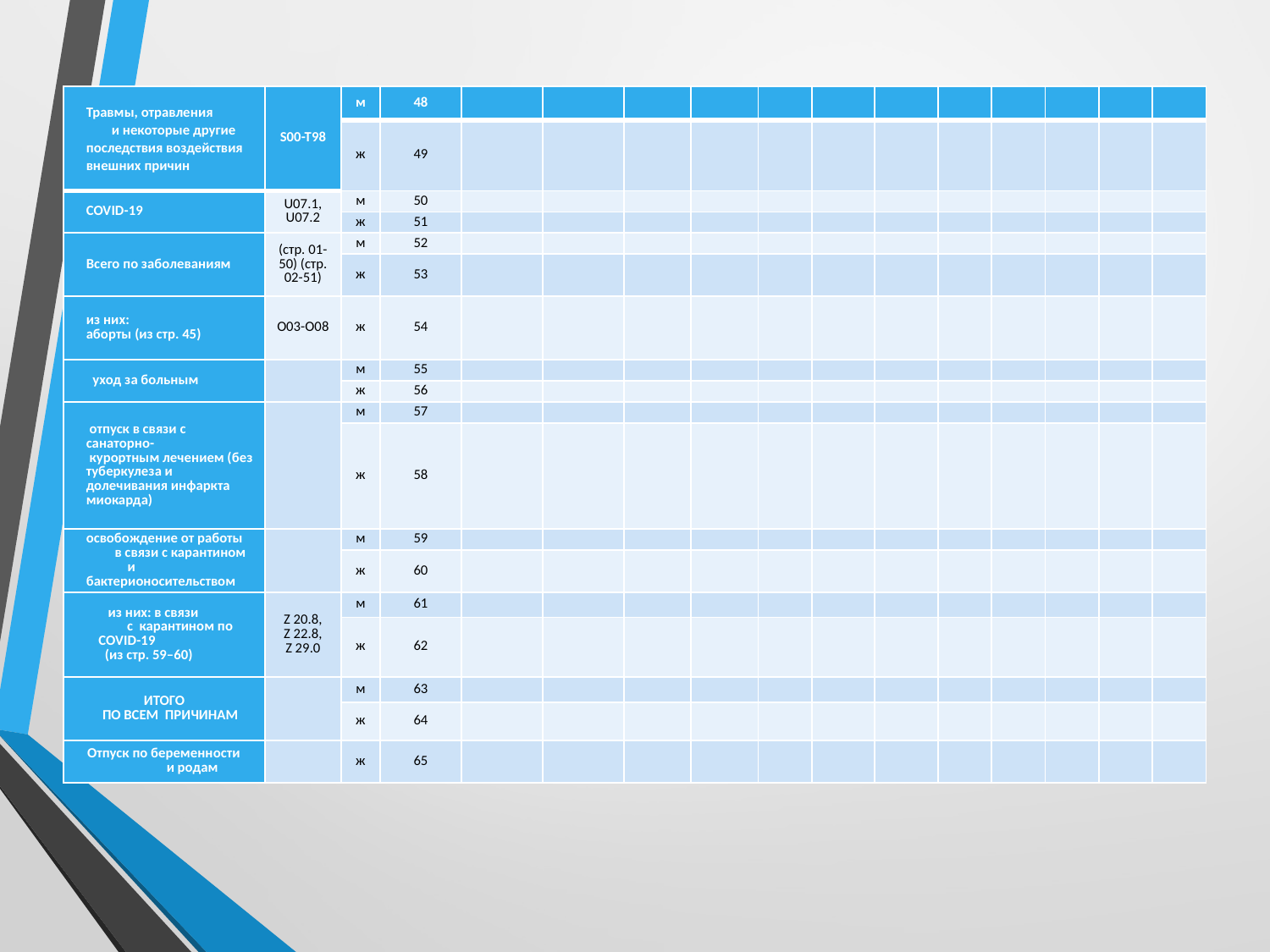

| Травмы, отравления и некоторые другие последствия воздействия внешних причин | S00-T98 | м | 48 |  |  |  |  |  |  |  |  |  |  |  |  |
| --- | --- | --- | --- | --- | --- | --- | --- | --- | --- | --- | --- | --- | --- | --- | --- |
|  |  | ж | 49 |  |  |  |  |  |  |  |  |  |  |  |  |
| COVID-19 | U07.1, U07.2 | м | 50 |  |  |  |  |  |  |  |  |  |  |  |  |
|  |  | ж | 51 |  |  |  |  |  |  |  |  |  |  |  |  |
| Всего по заболеваниям | (стр. 01-50) (стр. 02-51) | м | 52 |  |  |  |  |  |  |  |  |  |  |  |  |
|  |  | ж | 53 |  |  |  |  |  |  |  |  |  |  |  |  |
| из них: аборты (из стр. 45) | O03-O08 | ж | 54 |  |  |  |  |  |  |  |  |  |  |  |  |
| уход за больным |  | м | 55 |  |  |  |  |  |  |  |  |  |  |  |  |
|  |  | ж | 56 |  |  |  |  |  |  |  |  |  |  |  |  |
| отпуск в связи с санаторно- курортным лечением (без туберкулеза и долечивания инфаркта миокарда) |  | м | 57 |  |  |  |  |  |  |  |  |  |  |  |  |
|  |  | ж | 58 |  |  |  |  |  |  |  |  |  |  |  |  |
| освобождение от работы в связи с карантином и бактерионосительством |  | м | 59 |  |  |  |  |  |  |  |  |  |  |  |  |
|  |  | ж | 60 |  |  |  |  |  |  |  |  |  |  |  |  |
| из них: в связи с карантином по COVID-19 (из стр. 59–60) | Z 20.8, Z 22.8, Z 29.0 | м | 61 |  |  |  |  |  |  |  |  |  |  |  |  |
|  |  | ж | 62 |  |  |  |  |  |  |  |  |  |  |  |  |
| ИТОГО ПО ВСЕМ ПРИЧИНАМ |  | м | 63 |  |  |  |  |  |  |  |  |  |  |  |  |
|  |  | ж | 64 |  |  |  |  |  |  |  |  |  |  |  |  |
| Отпуск по беременности и родам |  | ж | 65 |  |  |  |  |  |  |  |  |  |  |  |  |